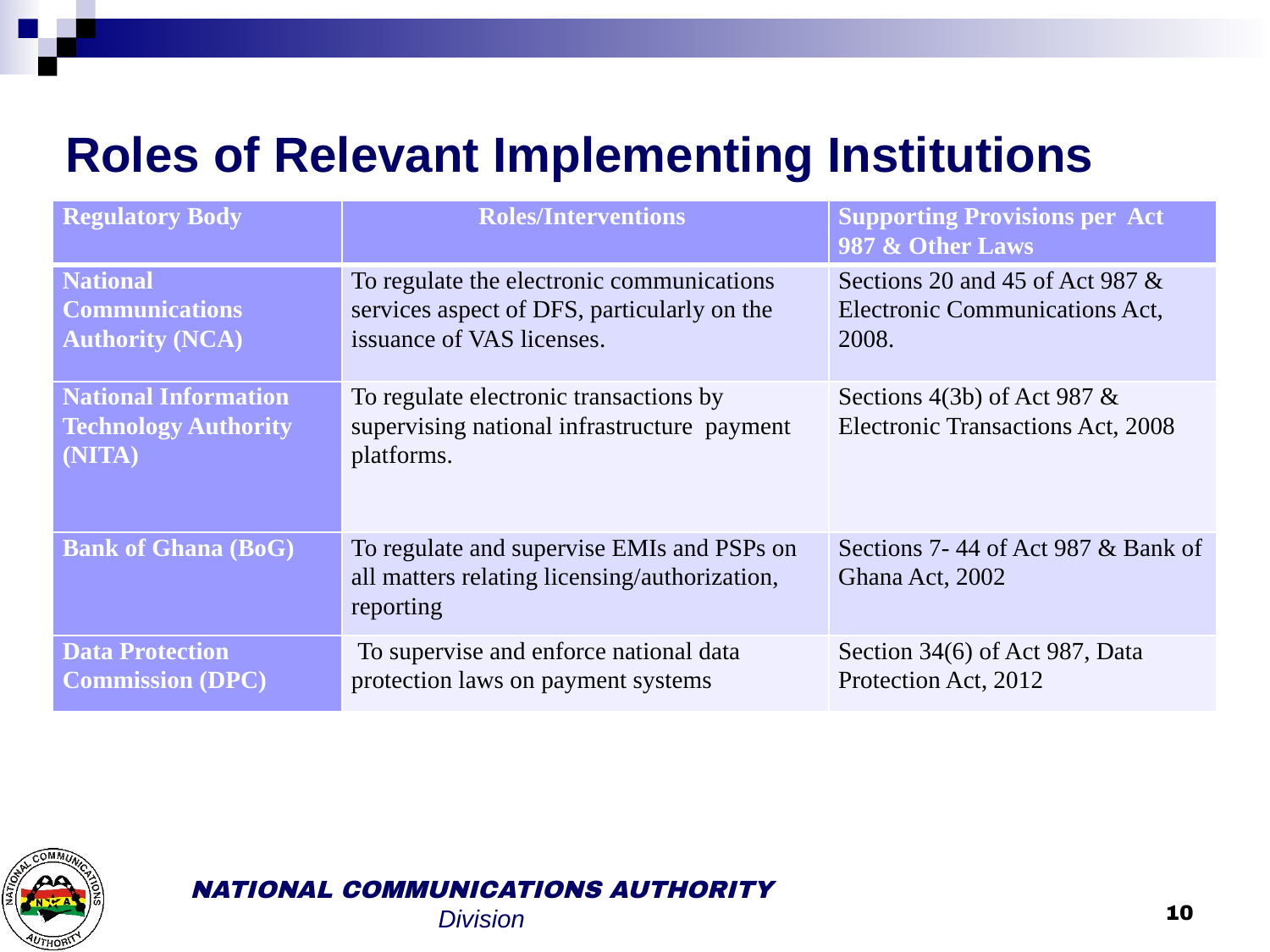

# Roles of Relevant Implementing Institutions
| Regulatory Body | Roles/Interventions | Supporting Provisions per Act 987 & Other Laws |
| --- | --- | --- |
| National Communications Authority (NCA) | To regulate the electronic communications services aspect of DFS, particularly on the issuance of VAS licenses. | Sections 20 and 45 of Act 987 & Electronic Communications Act, 2008. |
| National Information Technology Authority (NITA) | To regulate electronic transactions by supervising national infrastructure payment platforms. | Sections 4(3b) of Act 987 & Electronic Transactions Act, 2008 |
| Bank of Ghana (BoG) | To regulate and supervise EMIs and PSPs on all matters relating licensing/authorization, reporting | Sections 7- 44 of Act 987 & Bank of Ghana Act, 2002 |
| Data Protection Commission (DPC) | To supervise and enforce national data protection laws on payment systems | Section 34(6) of Act 987, Data Protection Act, 2012 |
10